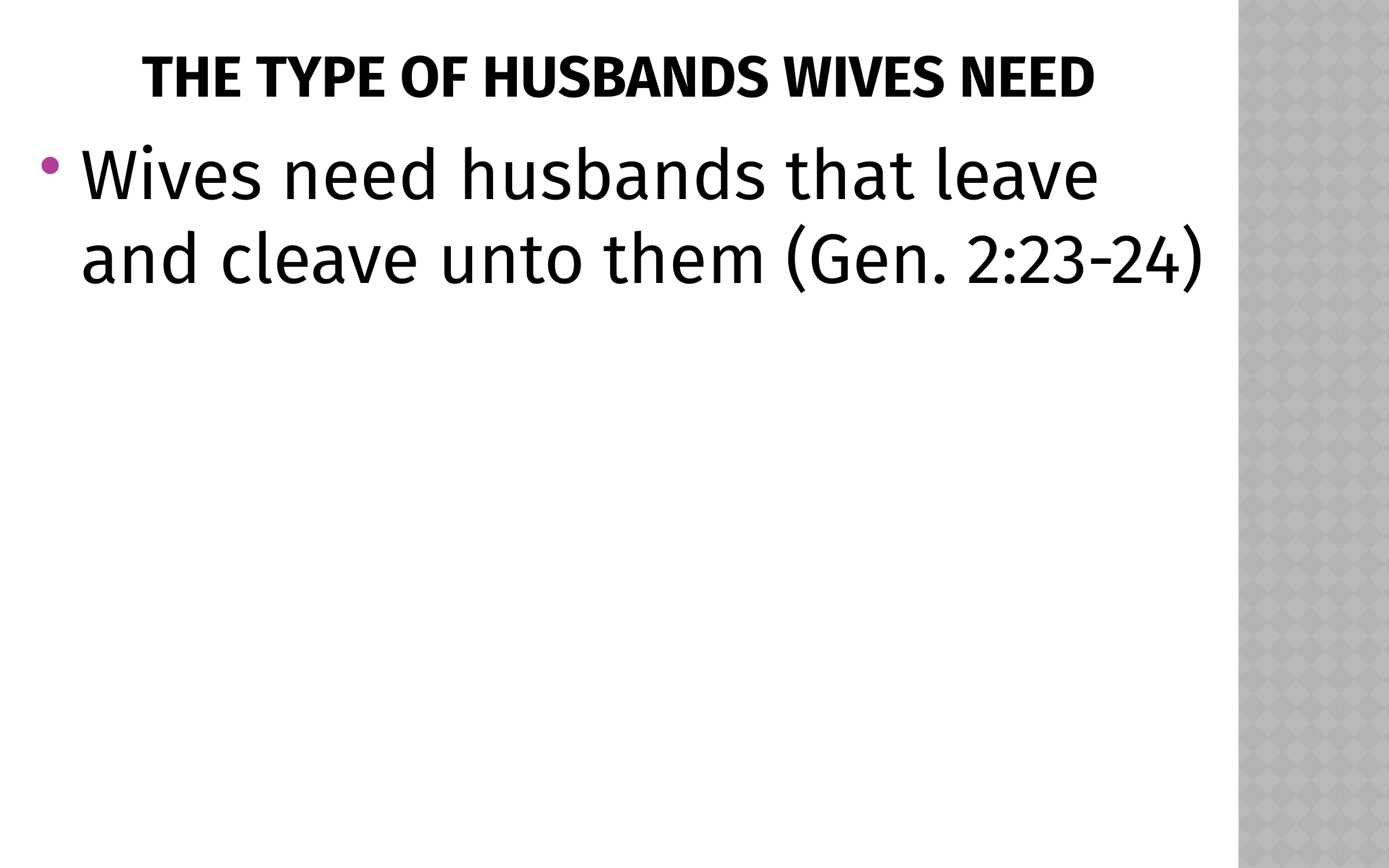

# The type of husbands wives need
Wives need husbands that leave and cleave unto them (Gen. 2:23-24)